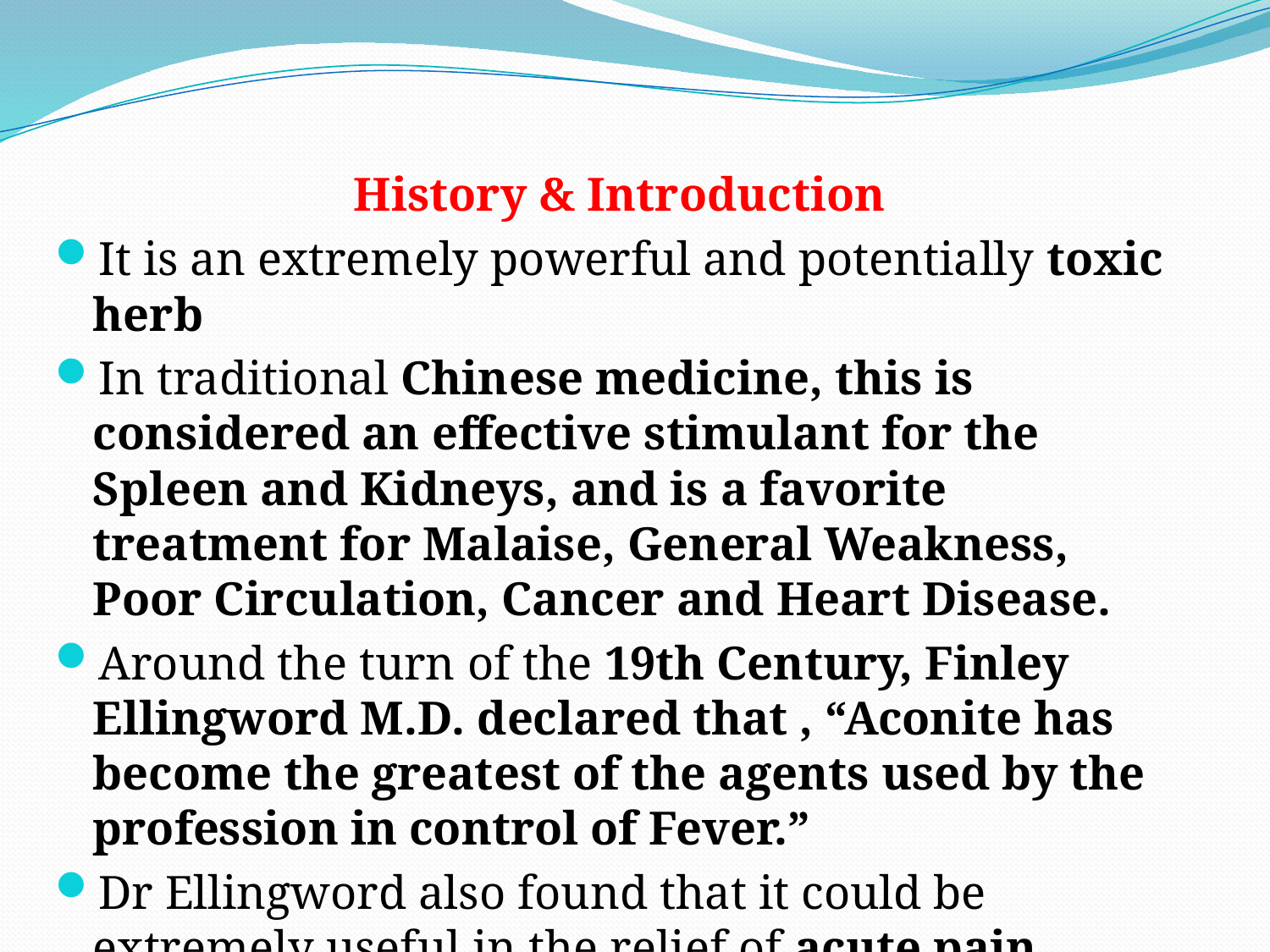

History & Introduction
It is an extremely powerful and potentially toxic herb
In traditional Chinese medicine, this is considered an effective stimulant for the Spleen and Kidneys, and is a favorite treatment for Malaise, General Weakness, Poor Circulation, Cancer and Heart Disease.
Around the turn of the 19th Century, Finley Ellingword M.D. declared that , “Aconite has become the greatest of the agents used by the profession in control of Fever.”
Dr Ellingword also found that it could be extremely useful in the relief of acute pain.